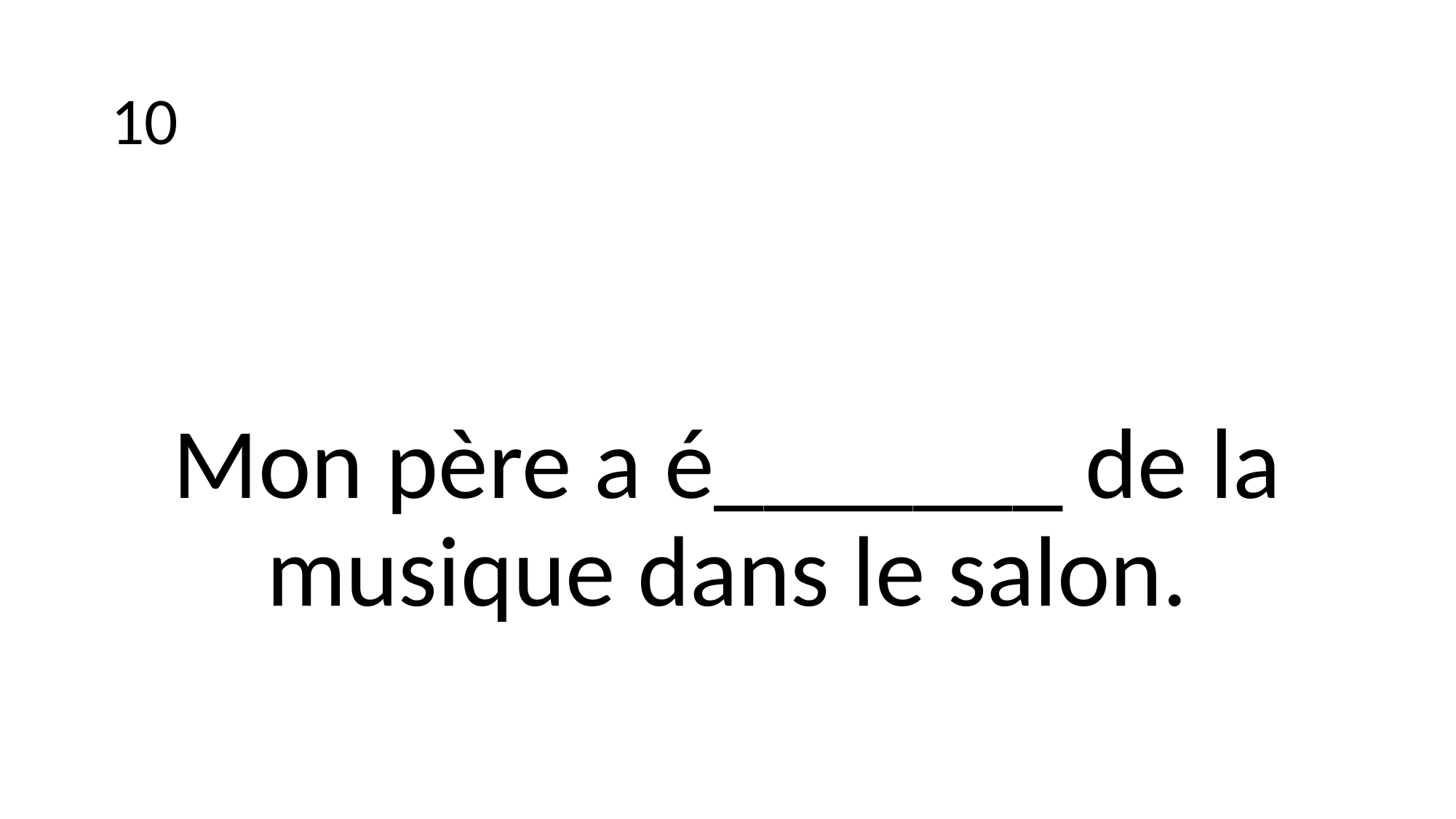

# 10

Mon père a é_______ de la musique dans le salon.